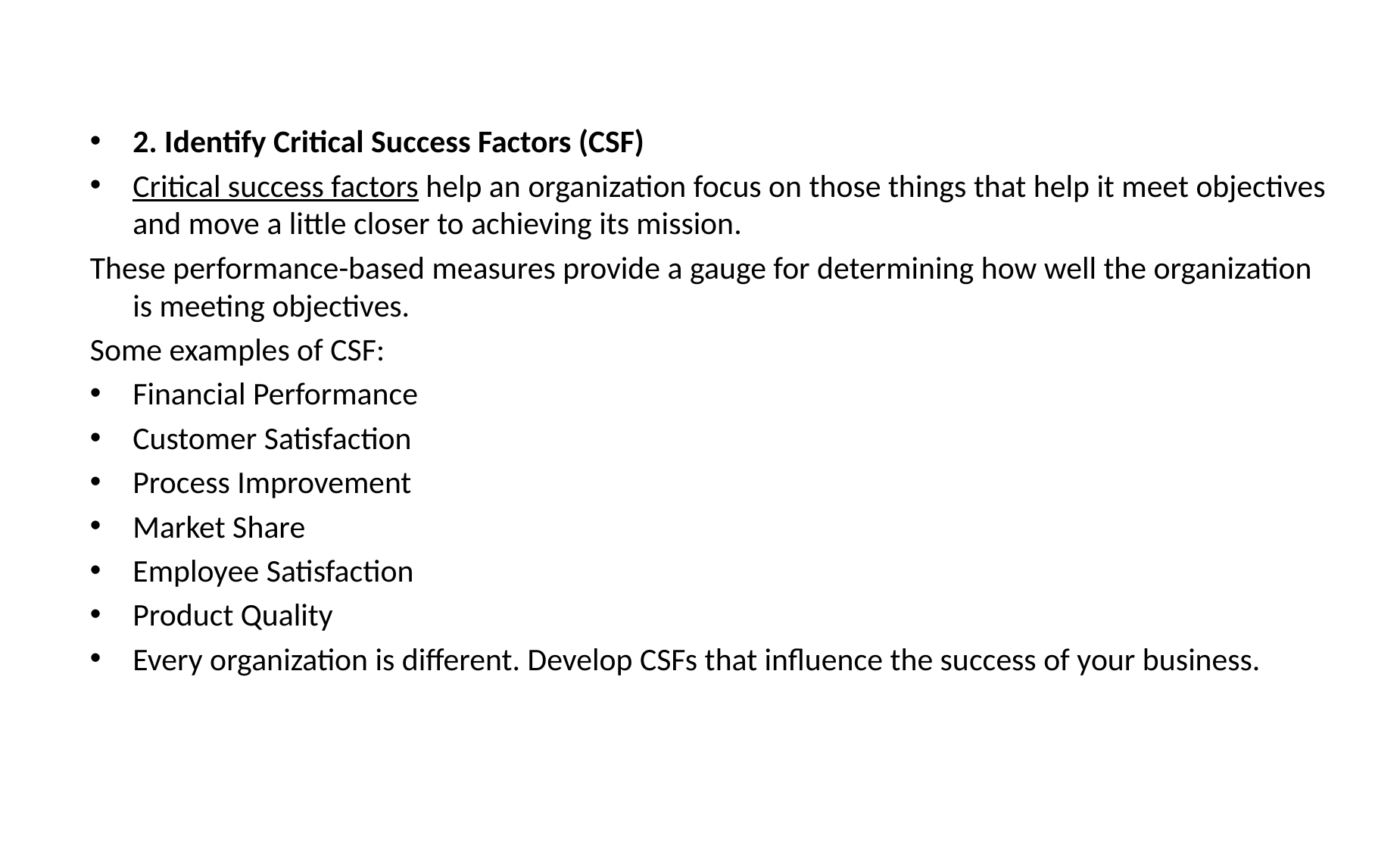

#
2. Identify Critical Success Factors (CSF)
Critical success factors help an organization focus on those things that help it meet objectives and move a little closer to achieving its mission.
These performance-based measures provide a gauge for determining how well the organization is meeting objectives.
Some examples of CSF:
Financial Performance
Customer Satisfaction
Process Improvement
Market Share
Employee Satisfaction
Product Quality
Every organization is different. Develop CSFs that influence the success of your business.